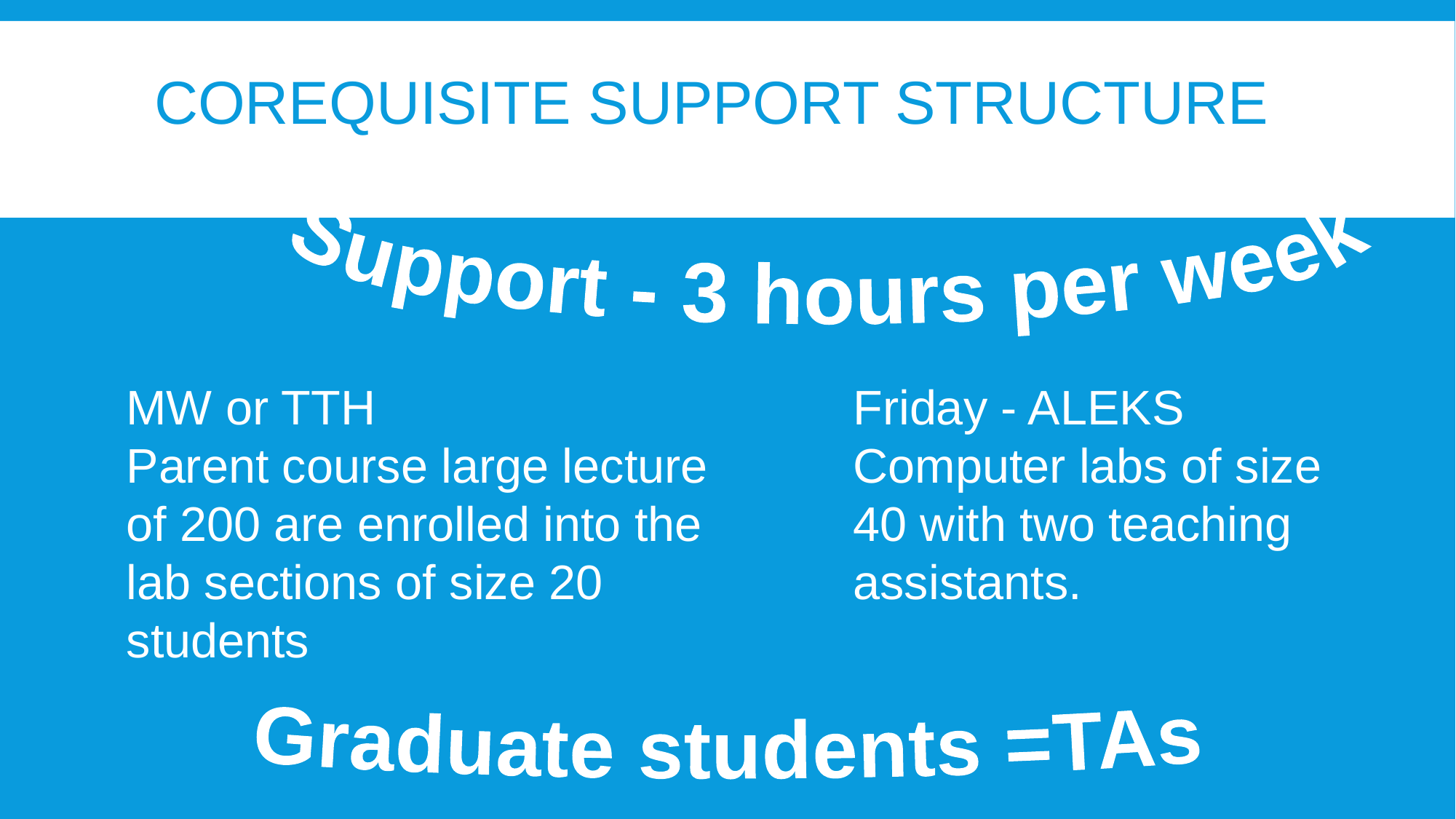

# Corequisite Support structure
Support - 3 hours per week
MW or TTH
Parent course large lecture of 200 are enrolled into the lab sections of size 20 students
Friday - ALEKS
Computer labs of size 40 with two teaching assistants.
Graduate students =TAs